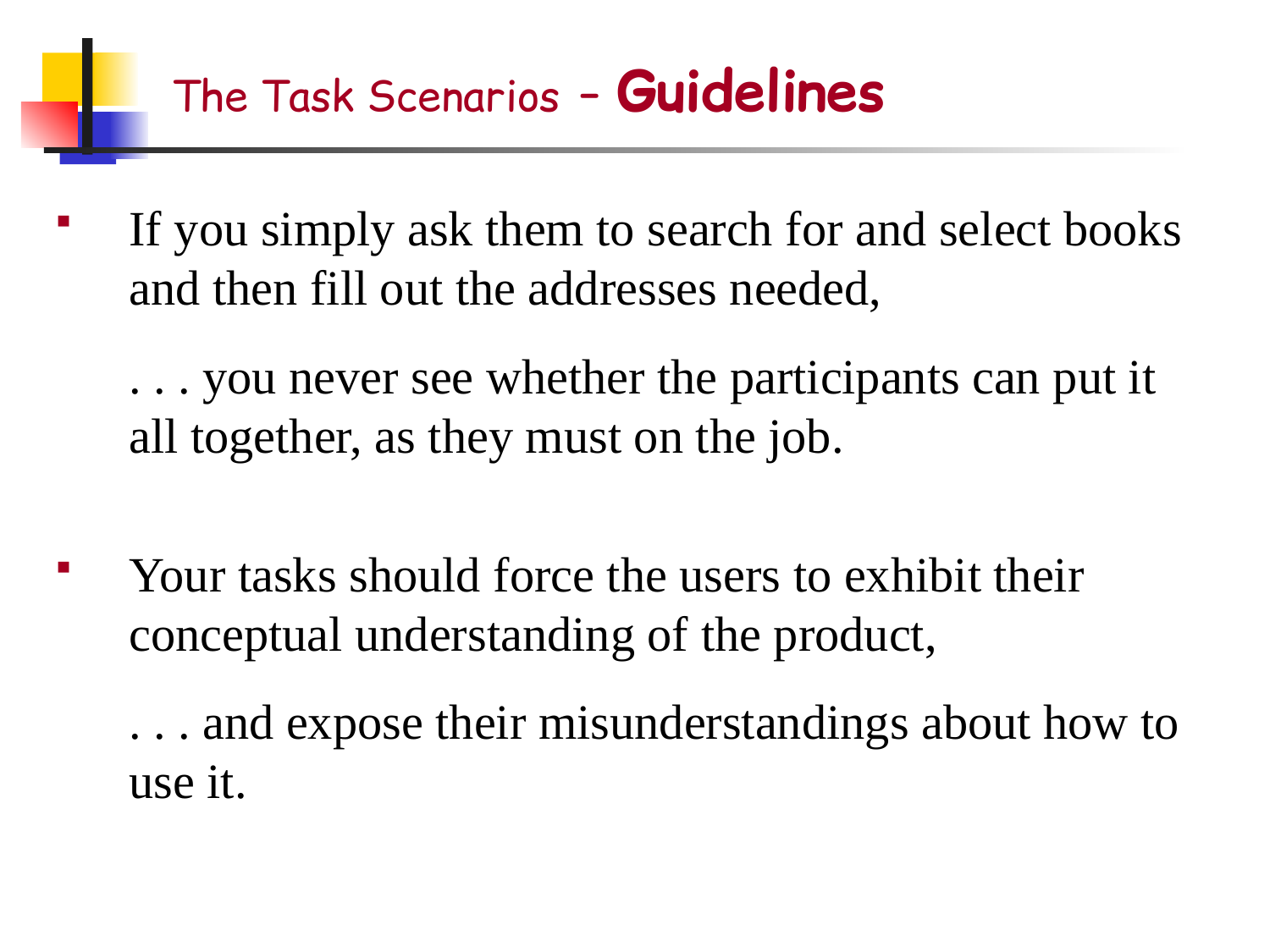

# The Task Scenarios - Guidelines
If you simply ask them to search for and select books and then fill out the addresses needed,

	. . . you never see whether the participants can put it all together, as they must on the job.

Your tasks should force the users to exhibit their conceptual understanding of the product,

	. . . and expose their misunderstandings about how to use it.